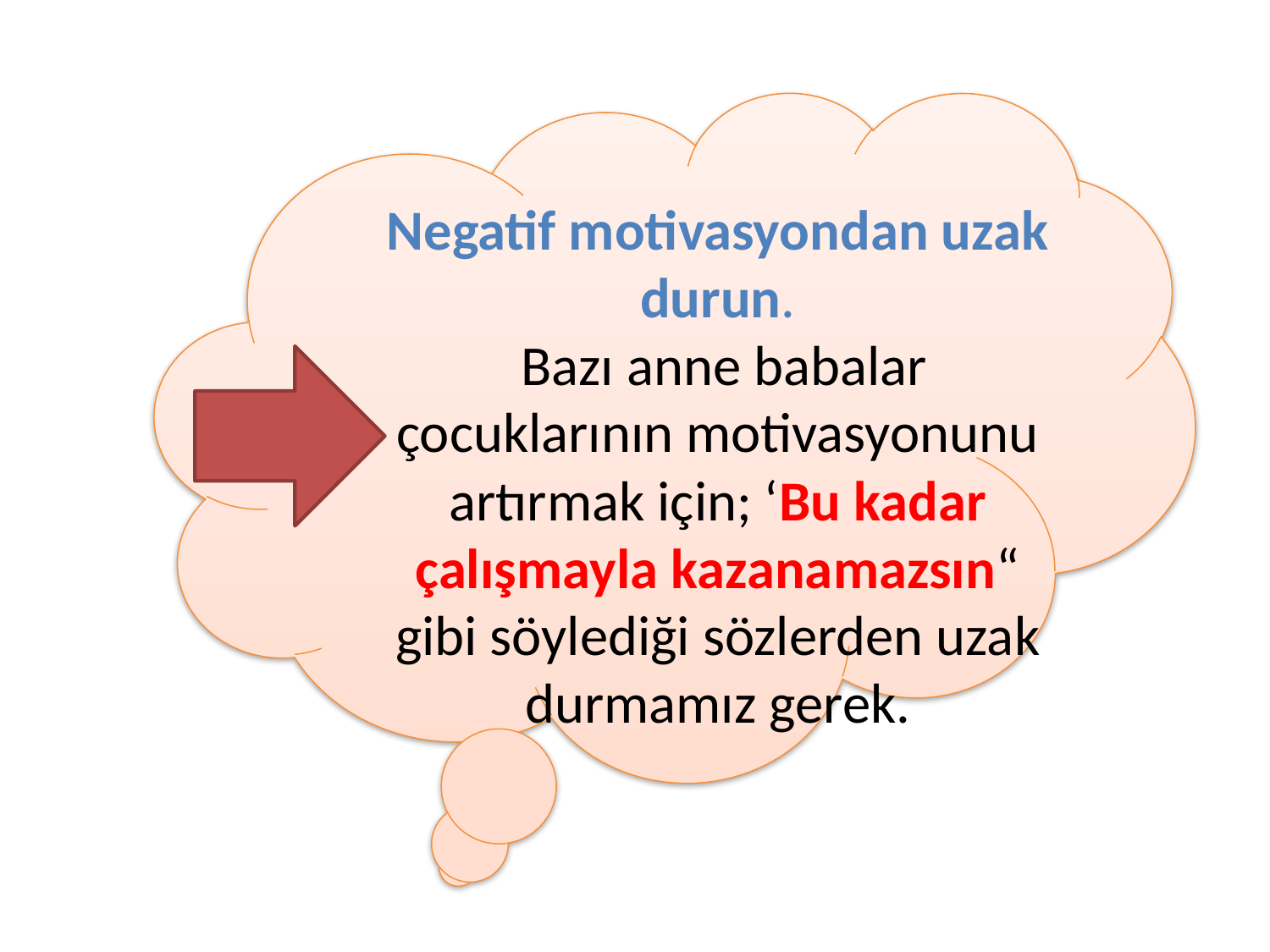

Negatif motivasyondan uzak durun.
 Bazı anne babalar çocuklarının motivasyonunu artırmak için; ‘Bu kadar çalışmayla kazanamazsın“ gibi söylediği sözlerden uzak durmamız gerek.